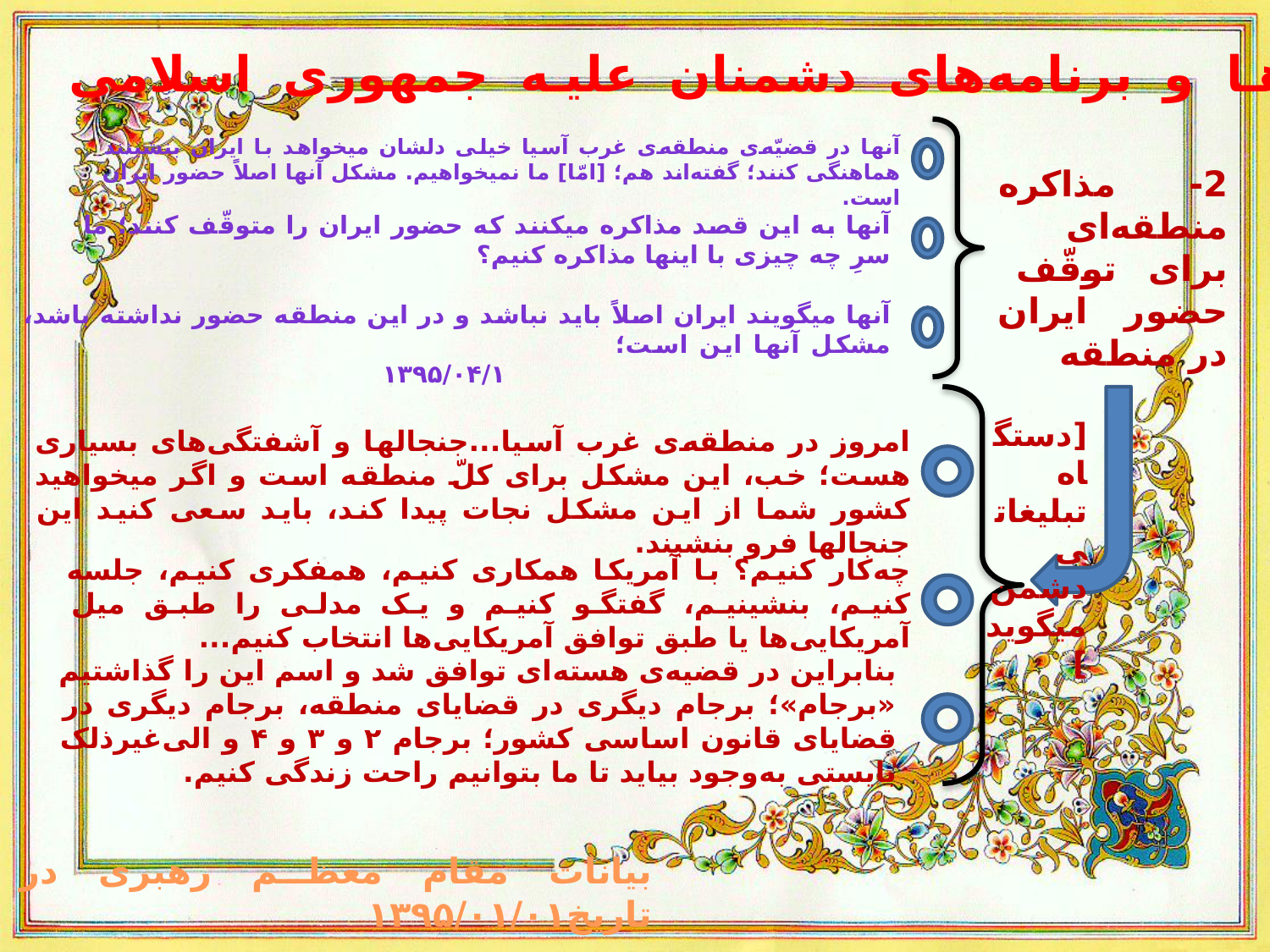

توطئه‌ها و برنامه‌های دشمنان علیه جمهوری اسلامی ایران

آنها در قضیّه‌ی منطقه‌ی غرب آسیا خیلی دلشان میخواهد با ایران بنشینند هماهنگی کنند؛ گفته‌اند هم؛ [امّا] ما نمیخواهیم. مشکل آنها اصلاً حضور ایران است.

2- مذاکره منطقه‌ای برای توقّف حضور ایران در منطقه
آنها به این قصد مذاکره میکنند که حضور ایران را متوقّف کنند؛ ما سرِ چه چیزی با اینها مذاکره کنیم؟

آنها میگویند ایران اصلاً باید نباشد و در این منطقه حضور نداشته باشد، مشکل آنها این است؛                                						۱۳۹۵/۰۴/۱

[دستگاه تبلیغاتی دشمن میگوید]
امروز در منطقه‌ی غرب آسیا...جنجالها و آشفتگی‌های بسیاری هست؛ خب، این مشکل برای کلّ منطقه است و اگر میخواهید کشور شما از این مشکل نجات پیدا کند، باید سعی کنید این جنجالها فرو بنشیند.

چه‌کار کنیم؟ با آمریکا همکاری کنیم، همفکری کنیم، جلسه کنیم، بنشینیم، گفتگو کنیم و یک مدلی را طبق میل آمریکایی‌ها یا طبق توافق آمریکایی‌ها انتخاب کنیم...

بنابراین در قضیه‌ی هسته‌ای توافق شد و اسم این را گذاشتیم «برجام»؛ برجام دیگری در قضایای منطقه، برجام دیگری در قضایای قانون اساسی کشور؛ برجام ۲ و ۳ و ۴ و الی‌غیرذلک بایستی به‌وجود بیاید تا ما بتوانیم راحت زندگی کنیم.

بیانات مقام معظم رهبری در تاریخ۱۳۹۵/۰۱/۰۱